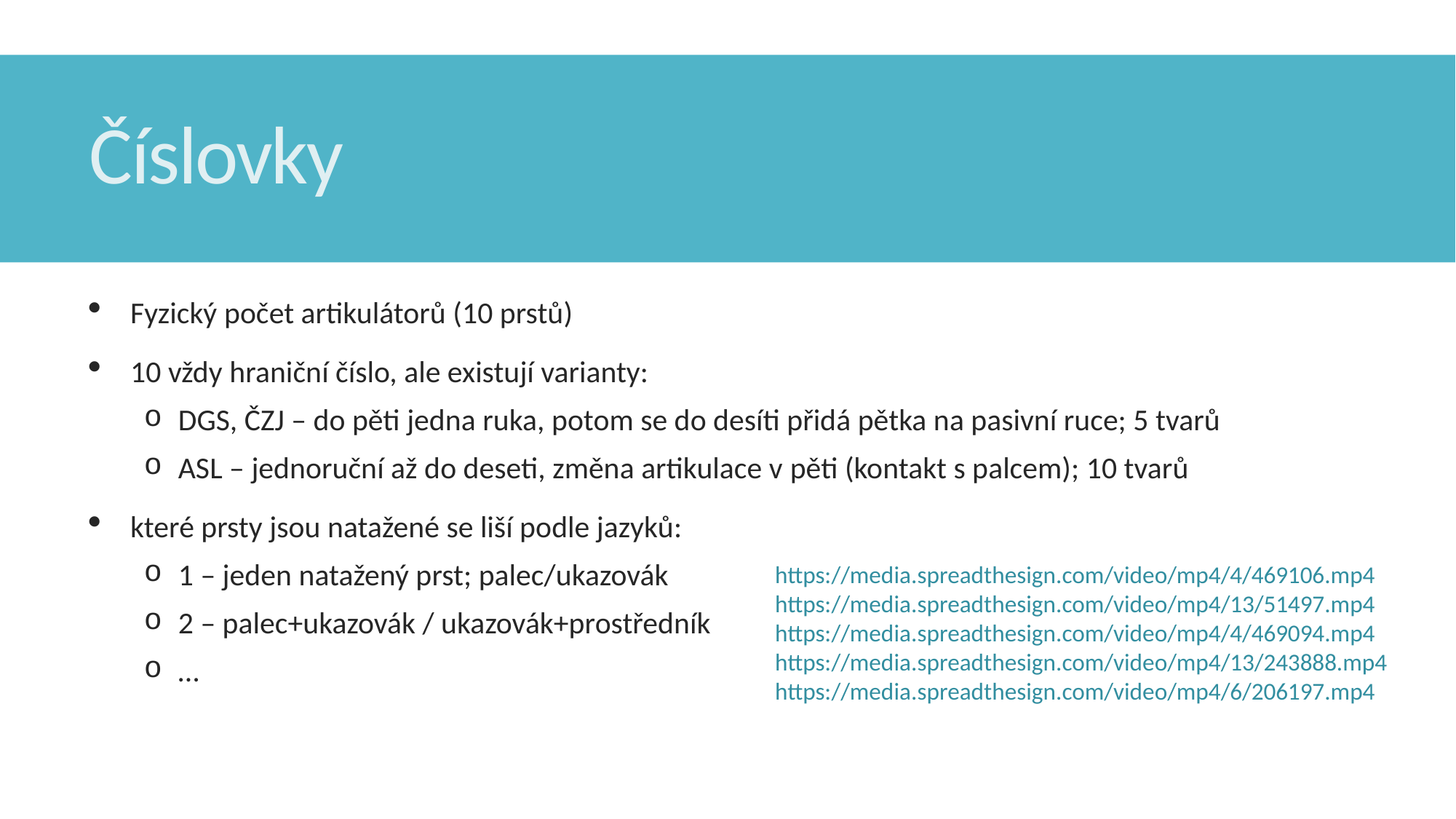

# Číslovky
Fyzický počet artikulátorů (10 prstů)
10 vždy hraniční číslo, ale existují varianty:
DGS, ČZJ – do pěti jedna ruka, potom se do desíti přidá pětka na pasivní ruce; 5 tvarů
ASL – jednoruční až do deseti, změna artikulace v pěti (kontakt s palcem); 10 tvarů
které prsty jsou natažené se liší podle jazyků:
1 – jeden natažený prst; palec/ukazovák
2 – palec+ukazovák / ukazovák+prostředník
…

https://media.spreadthesign.com/video/mp4/4/469106.mp4
https://media.spreadthesign.com/video/mp4/13/51497.mp4
https://media.spreadthesign.com/video/mp4/4/469094.mp4
https://media.spreadthesign.com/video/mp4/13/243888.mp4
https://media.spreadthesign.com/video/mp4/6/206197.mp4